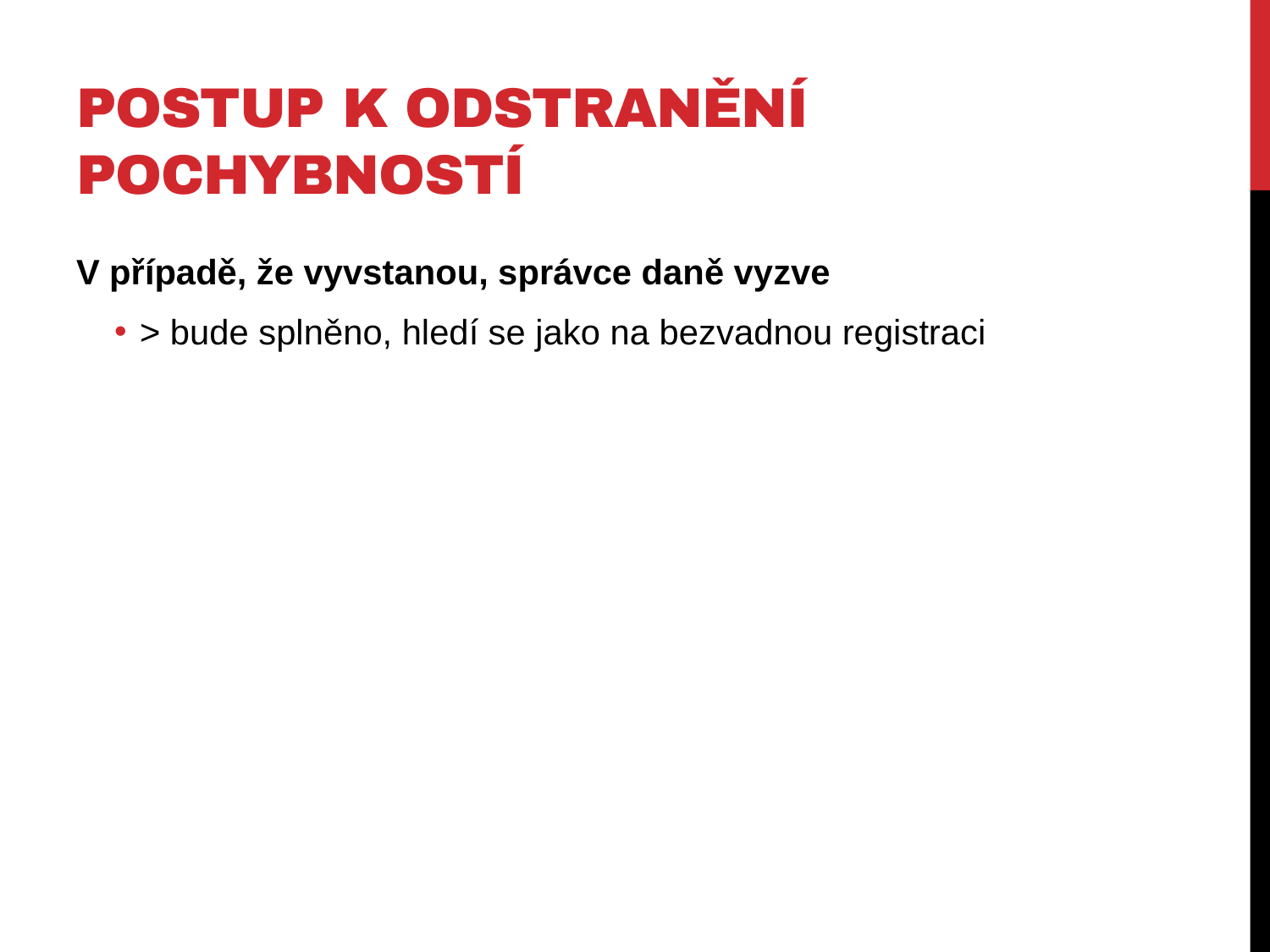

# Postup k odstranění pochybností
V případě, že vyvstanou, správce daně vyzve
> bude splněno, hledí se jako na bezvadnou registraci